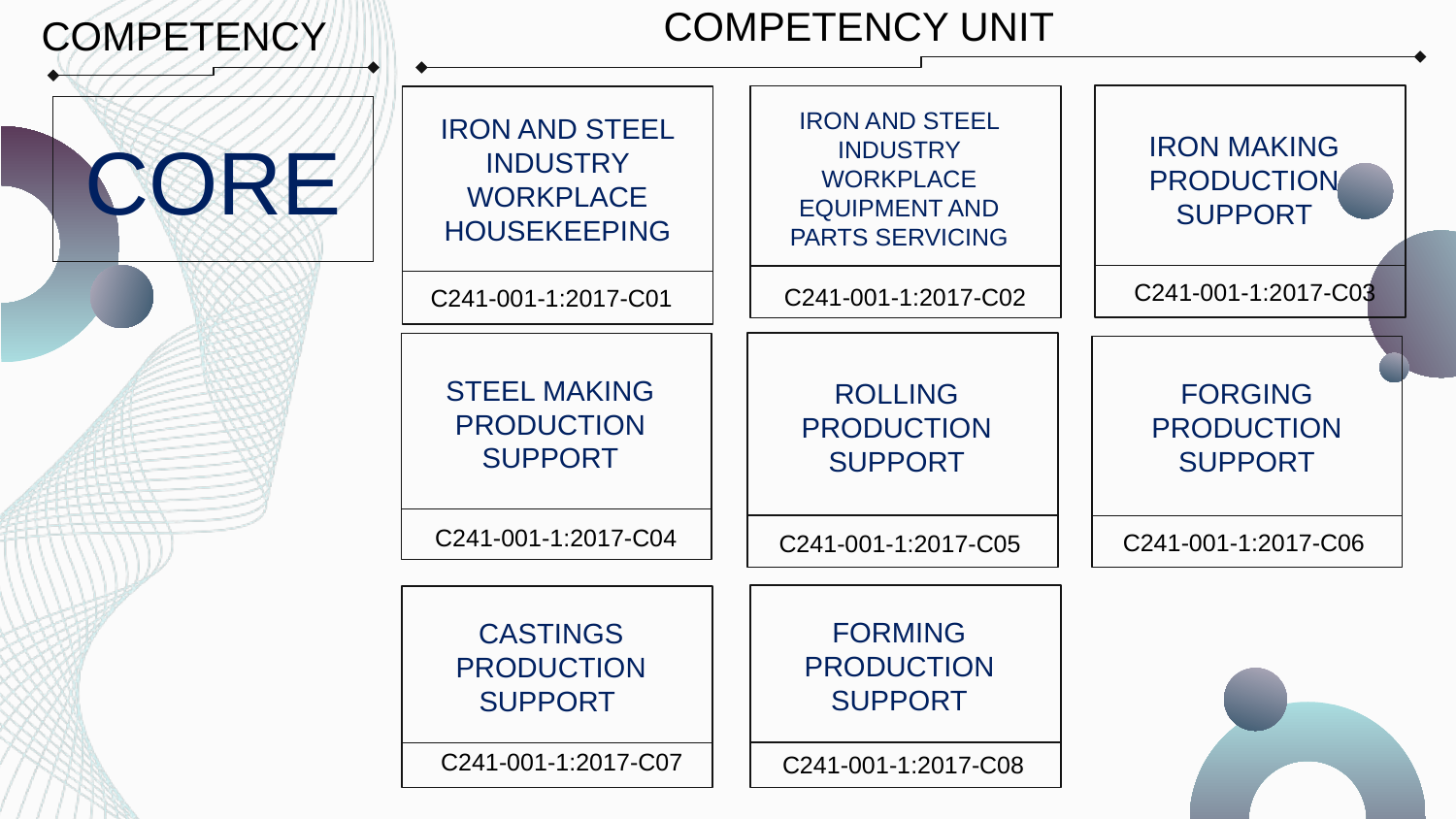

COMPETENCY UNIT
COMPETENCY

IRON MAKING PRODUCTION SUPPORT

C241-001-1:2017-C03
IRON AND STEEL INDUSTRY WORKPLACE HOUSEKEEPING

C241-001-1:2017-C01
IRON AND STEEL INDUSTRY WORKPLACE EQUIPMENT AND PARTS SERVICING

C241-001-1:2017-C02
CORE
ROLLING PRODUCTION SUPPORT

C241-001-1:2017-C05
STEEL MAKING PRODUCTION SUPPORT

C241-001-1:2017-C04
FORGING PRODUCTION SUPPORT

C241-001-1:2017-C06
FORMING PRODUCTION SUPPORT

C241-001-1:2017-C08
CASTINGS PRODUCTION SUPPORT

C241-001-1:2017-C07